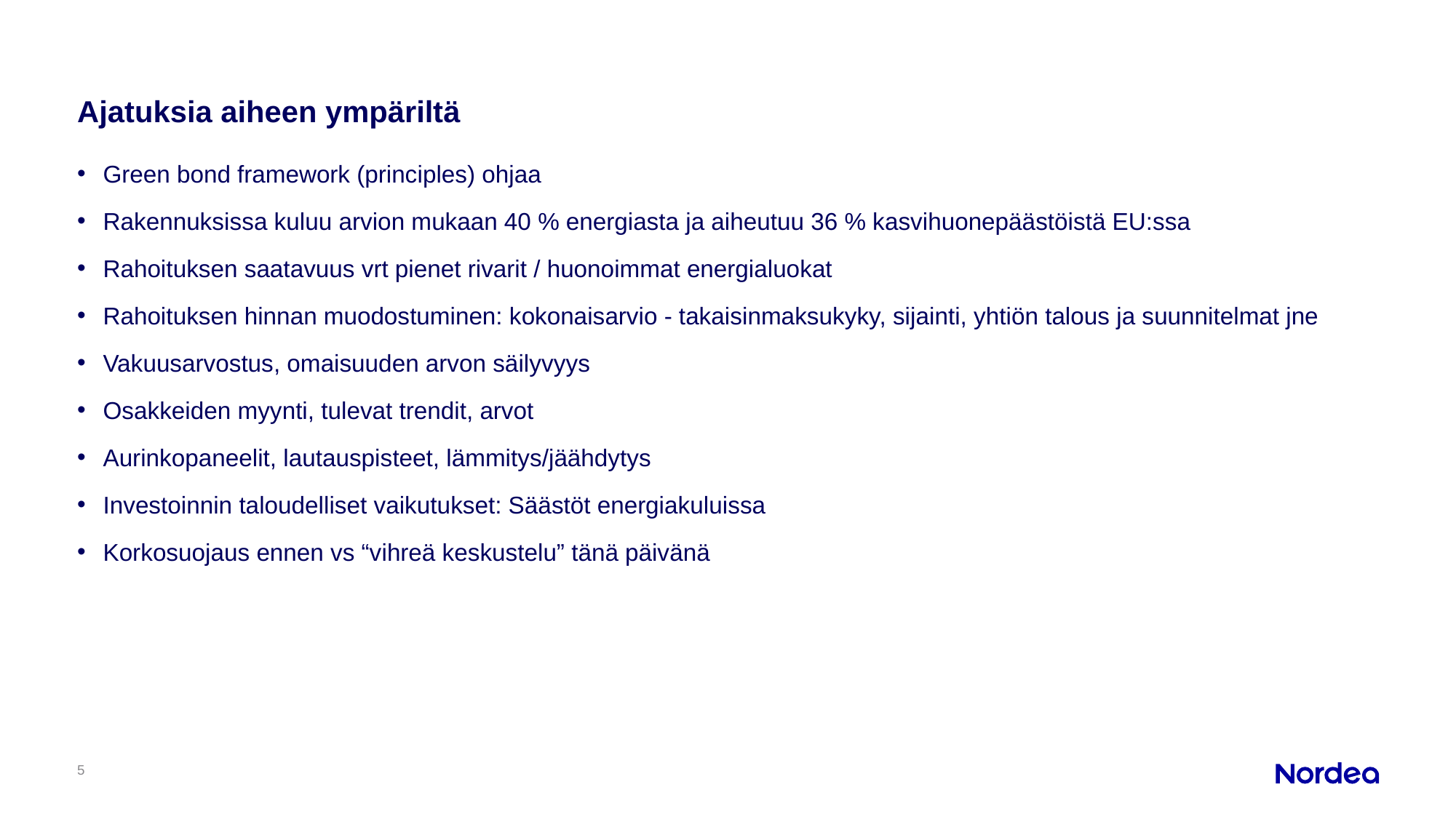

# Ajatuksia aiheen ympäriltä
Green bond framework (principles) ohjaa
Rakennuksissa kuluu arvion mukaan 40 % energiasta ja aiheutuu 36 % kasvihuonepäästöistä EU:ssa
Rahoituksen saatavuus vrt pienet rivarit / huonoimmat energialuokat
Rahoituksen hinnan muodostuminen: kokonaisarvio - takaisinmaksukyky, sijainti, yhtiön talous ja suunnitelmat jne
Vakuusarvostus, omaisuuden arvon säilyvyys
Osakkeiden myynti, tulevat trendit, arvot
Aurinkopaneelit, lautauspisteet, lämmitys/jäähdytys
Investoinnin taloudelliset vaikutukset: Säästöt energiakuluissa
Korkosuojaus ennen vs “vihreä keskustelu” tänä päivänä

5